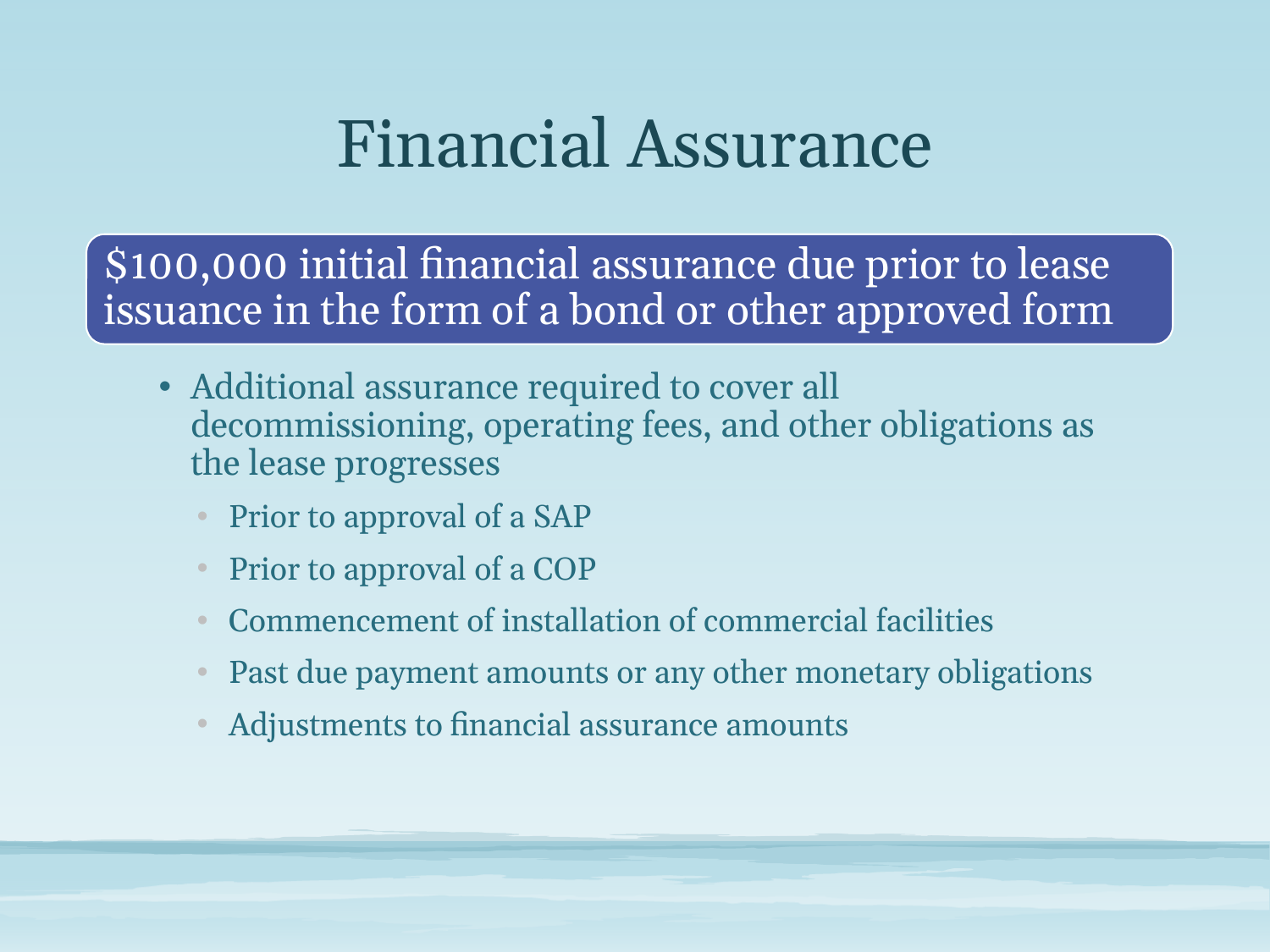

# Financial Assurance

Additional assurance required to cover all decommissioning, operating fees, and other obligations as the lease progresses
Prior to approval of a SAP
Prior to approval of a COP
Commencement of installation of commercial facilities
Past due payment amounts or any other monetary obligations
Adjustments to financial assurance amounts

$100,000 initial financial assurance due prior to lease issuance in the form of a bond or other approved form